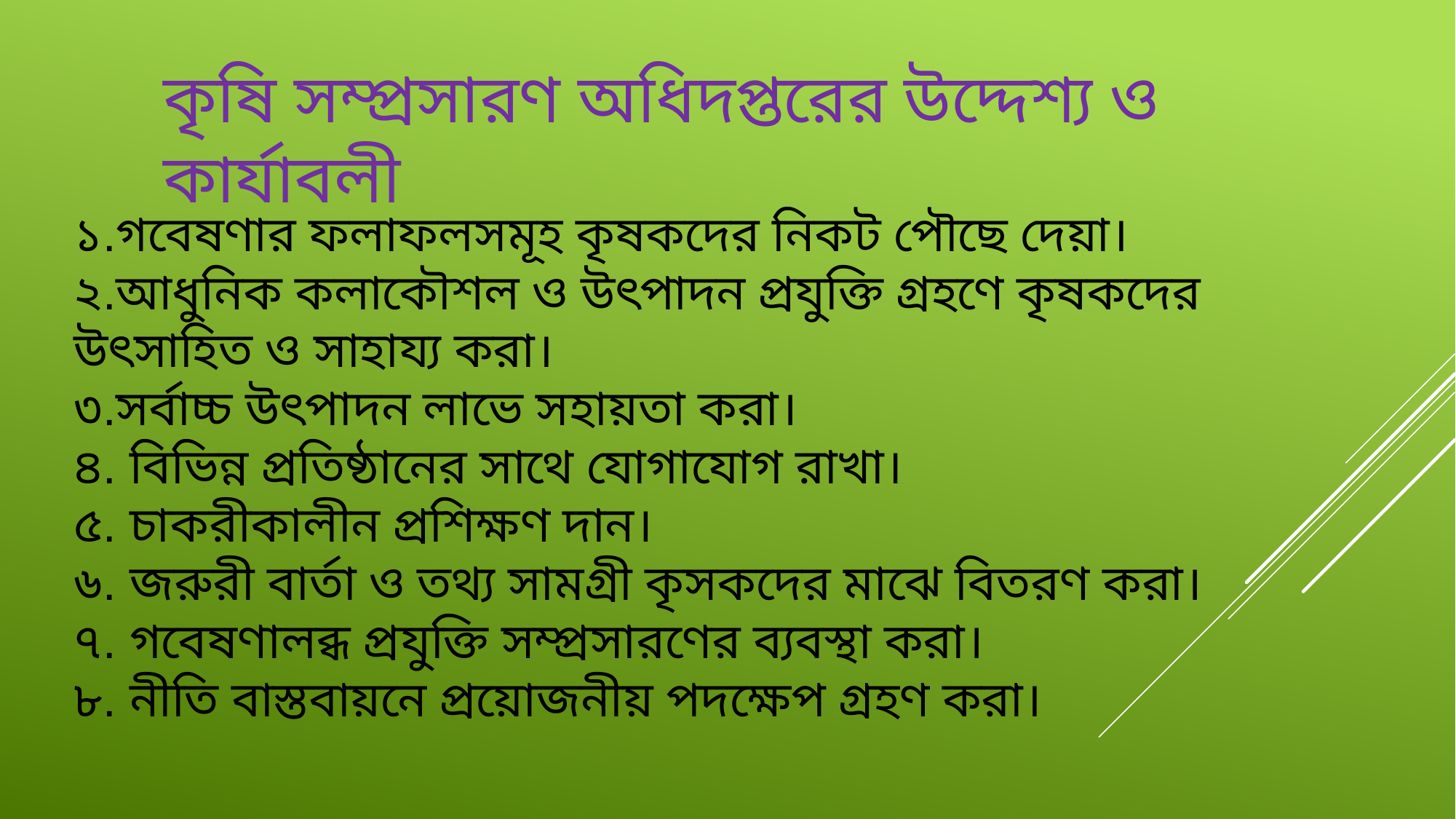

কৃষি সম্প্রসারণ অধিদপ্তরের উদ্দেশ্য ও কার্যাবলী
১.গবেষণার ফলাফলসমূহ কৃষকদের নিকট পৌছে দেয়া।
২.আধুনিক কলাকৌশল ও উৎপাদন প্রযুক্তি গ্রহণে কৃষকদের উৎসাহিত ও সাহায্য করা।
৩.সর্বাচ্চ উৎপাদন লাভে সহায়তা করা।
৪. বিভিন্ন প্রতিষ্ঠানের সাথে যোগাযোগ রাখা।
৫. চাকরীকালীন প্রশিক্ষণ দান।
৬. জরুরী বার্তা ও তথ্য সামগ্রী কৃসকদের মাঝে বিতরণ করা।
৭. গবেষণালব্ধ প্রযুক্তি সম্প্রসারণের ব্যবস্থা করা।
৮. নীতি বাস্তবায়নে প্রয়োজনীয় পদক্ষেপ গ্রহণ করা।